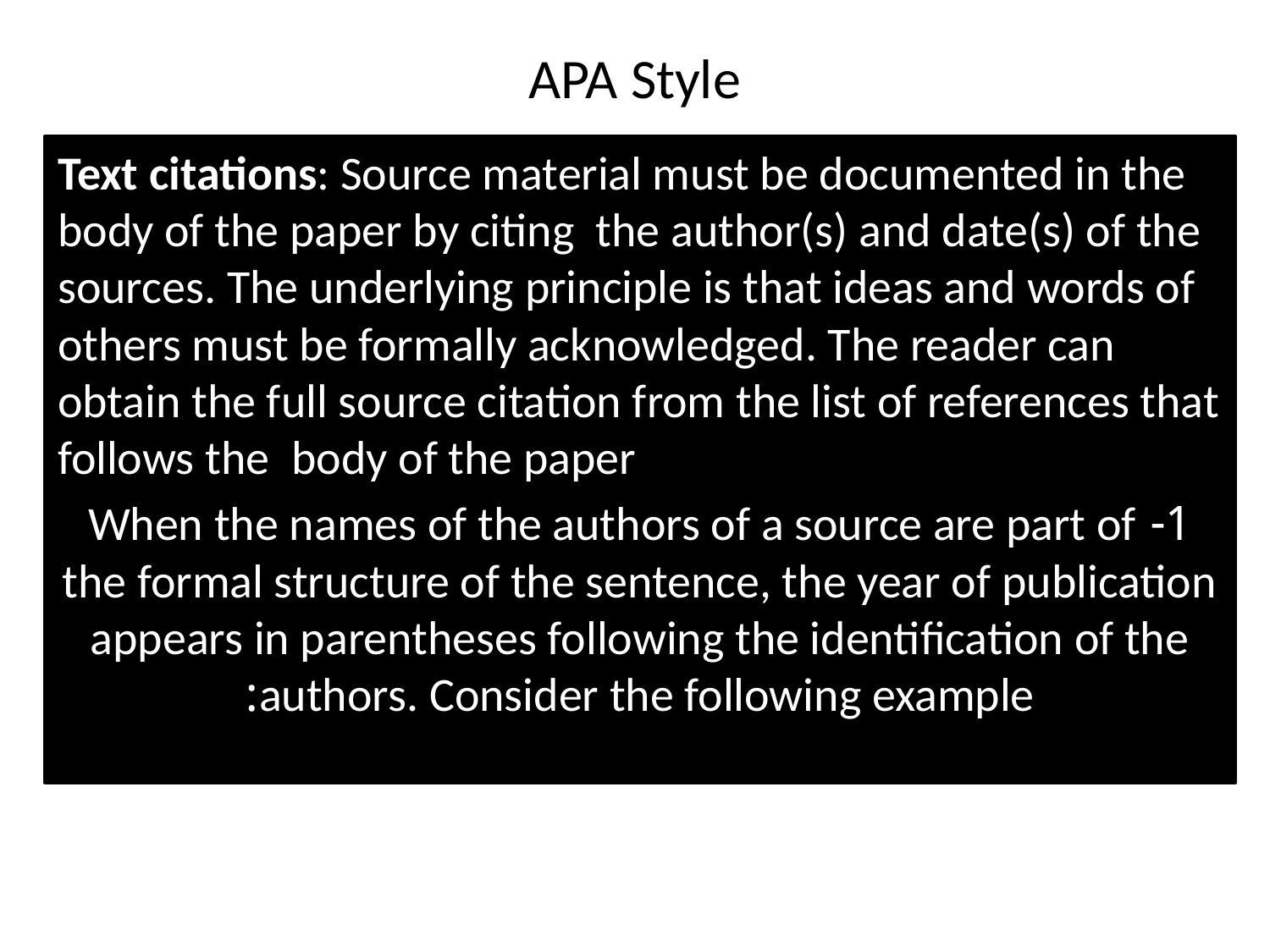

# APA Style
Text citations: Source material must be documented in the body of the paper by citing  the author(s) and date(s) of the sources. The underlying principle is that ideas and words of others must be formally acknowledged. The reader can obtain the full source citation from the list of references that follows the  body of the paper
1- When the names of the authors of a source are part of the formal structure of the sentence, the year of publication appears in parentheses following the identification of the authors. Consider the following example: